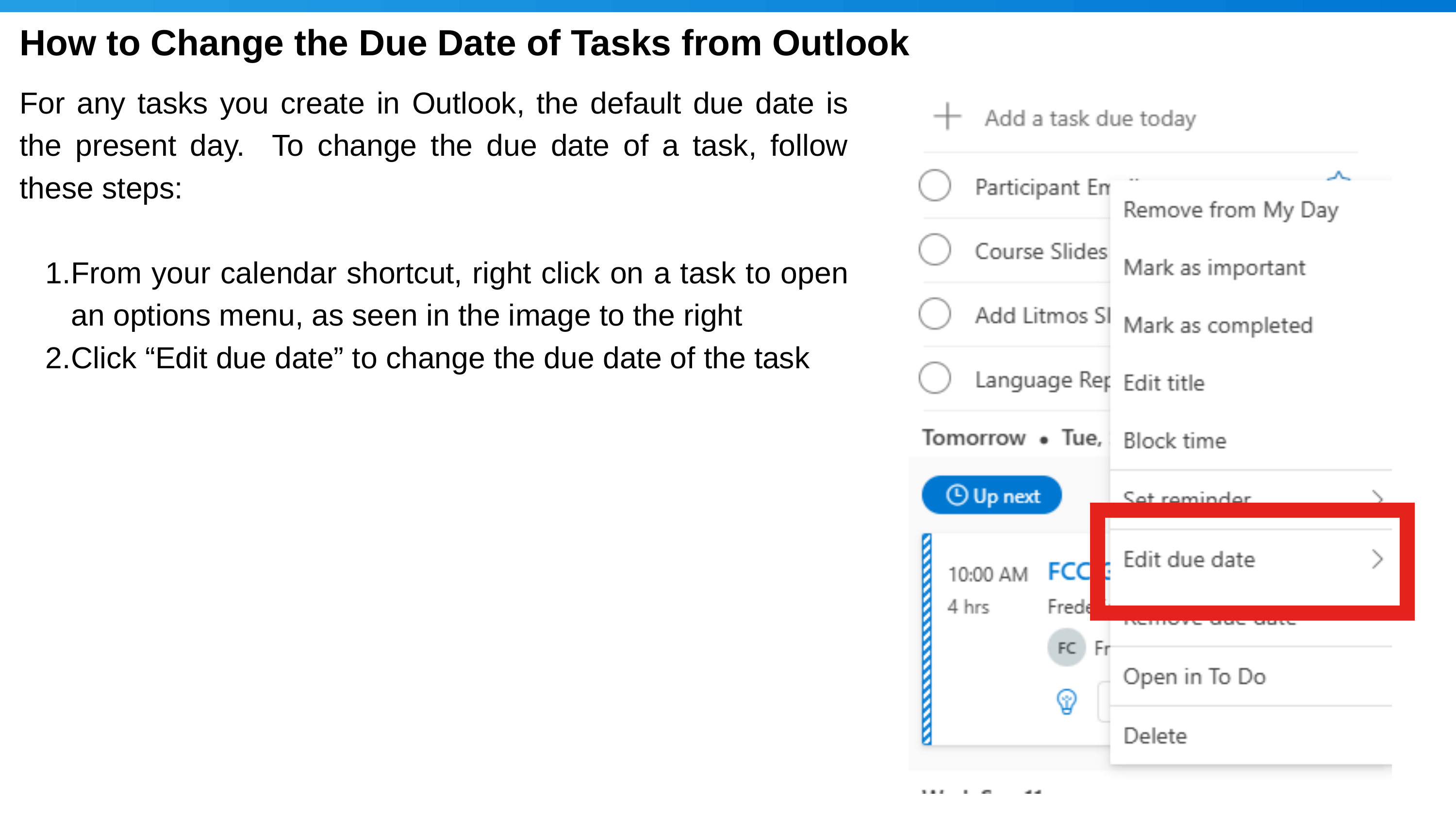

How to Change the Due Date of Tasks from Outlook
For any tasks you create in Outlook, the default due date is the present day.  To change the due date of a task, follow these steps:

From your calendar shortcut, right click on a task to open an options menu, as seen in the image to the right
Click “Edit due date” to change the due date of the task